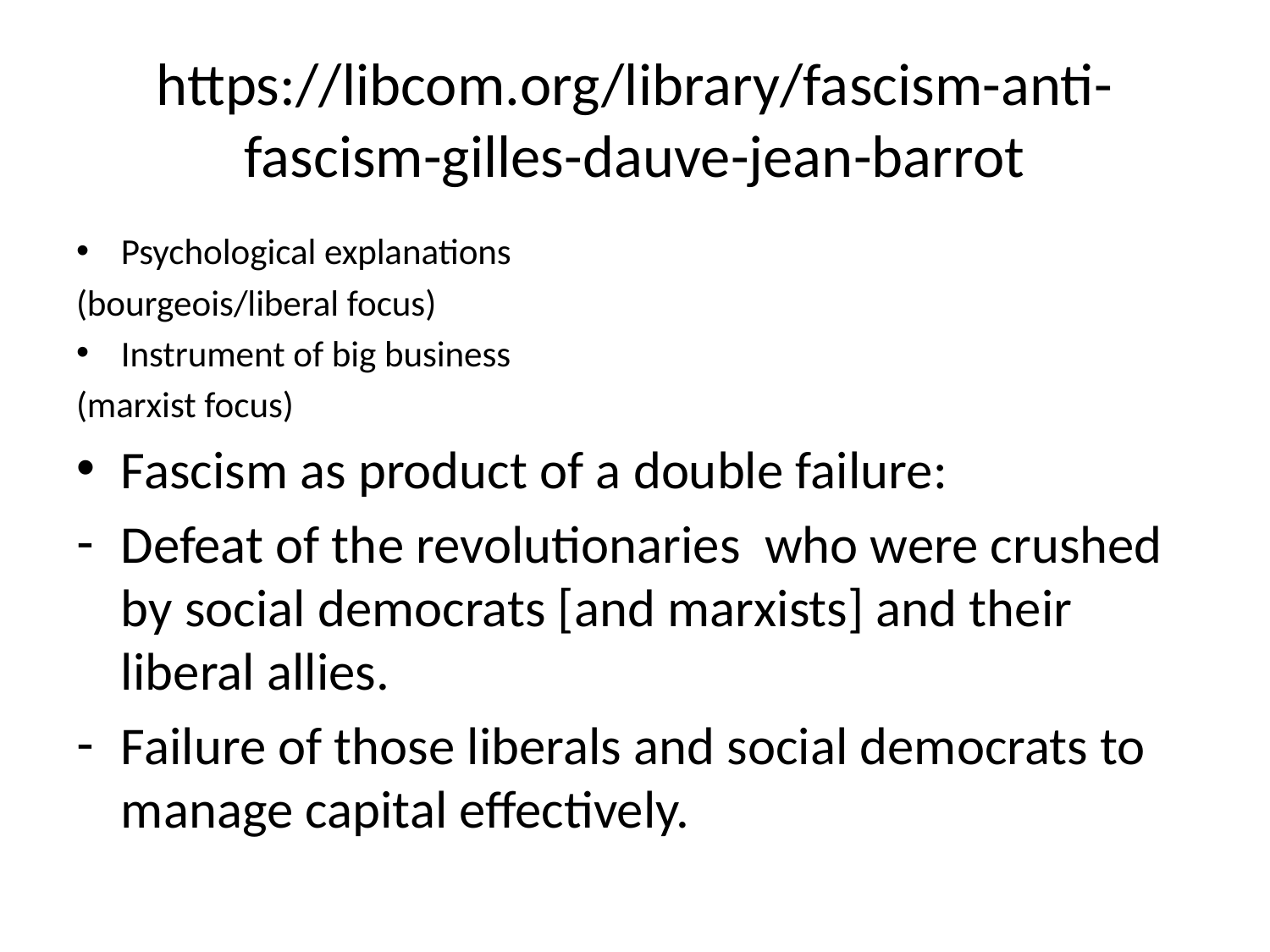

# https://libcom.org/library/fascism-anti-fascism-gilles-dauve-jean-barrot
Psychological explanations
(bourgeois/liberal focus)
Instrument of big business
(marxist focus)
Fascism as product of a double failure:
Defeat of the revolutionaries  who were crushed by social democrats [and marxists] and their liberal allies.
Failure of those liberals and social democrats to manage capital effectively.